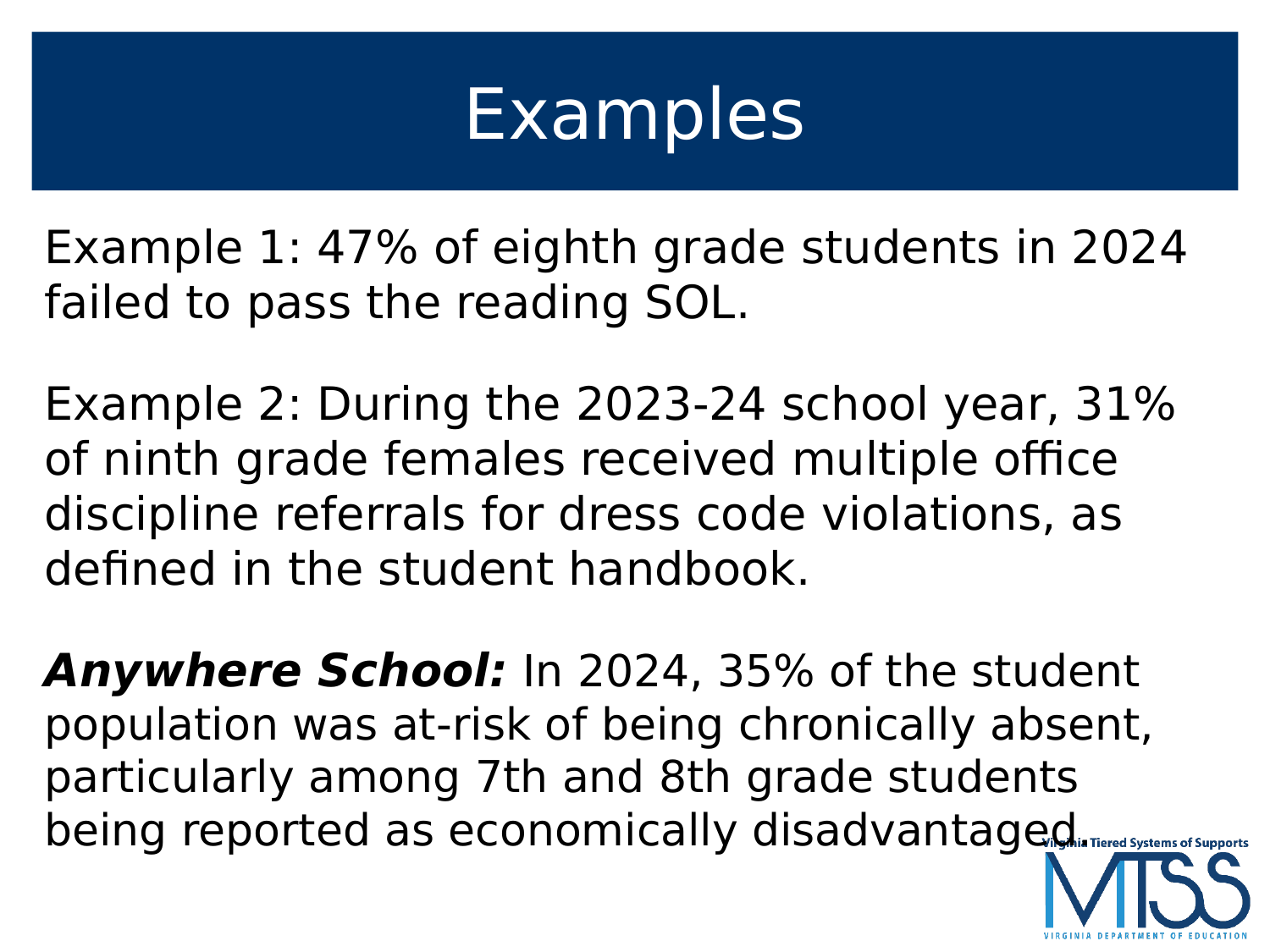

# Examples
Example 1: 47% of eighth grade students in 2024 failed to pass the reading SOL.

Example 2: During the 2023-24 school year, 31% of ninth grade females received multiple office discipline referrals for dress code violations, as defined in the student handbook.

Anywhere School: In 2024, 35% of the student population was at-risk of being chronically absent, particularly among 7th and 8th grade students  being reported as economically disadvantaged.